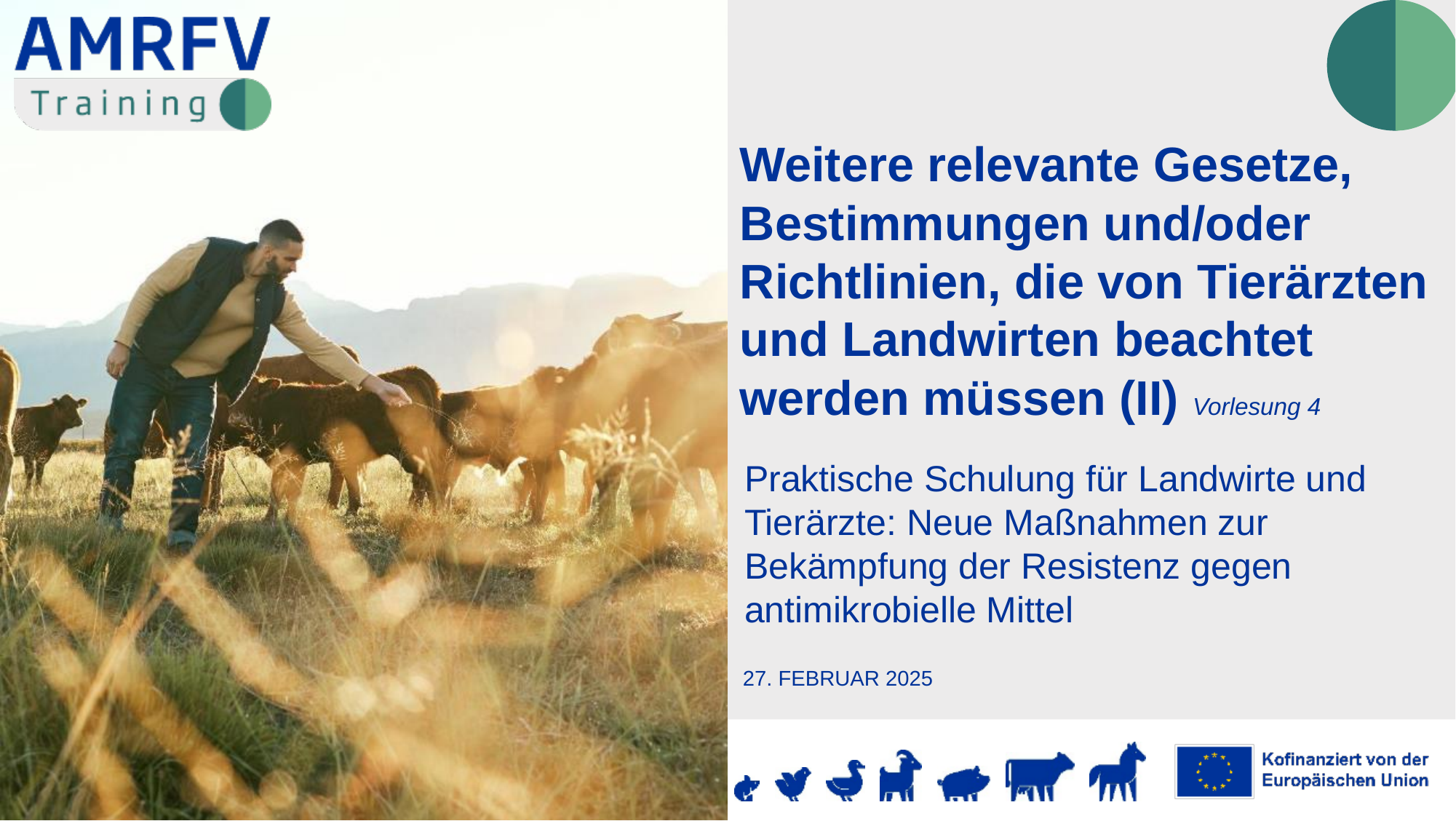

Weitere relevante Gesetze, Bestimmungen und/oder Richtlinien, die von Tierärzten und Landwirten beachtet werden müssen (II) Vorlesung 4
Praktische Schulung für Landwirte und Tierärzte: Neue Maßnahmen zur Bekämpfung der Resistenz gegen antimikrobielle Mittel

27. FEBRUAR 2025